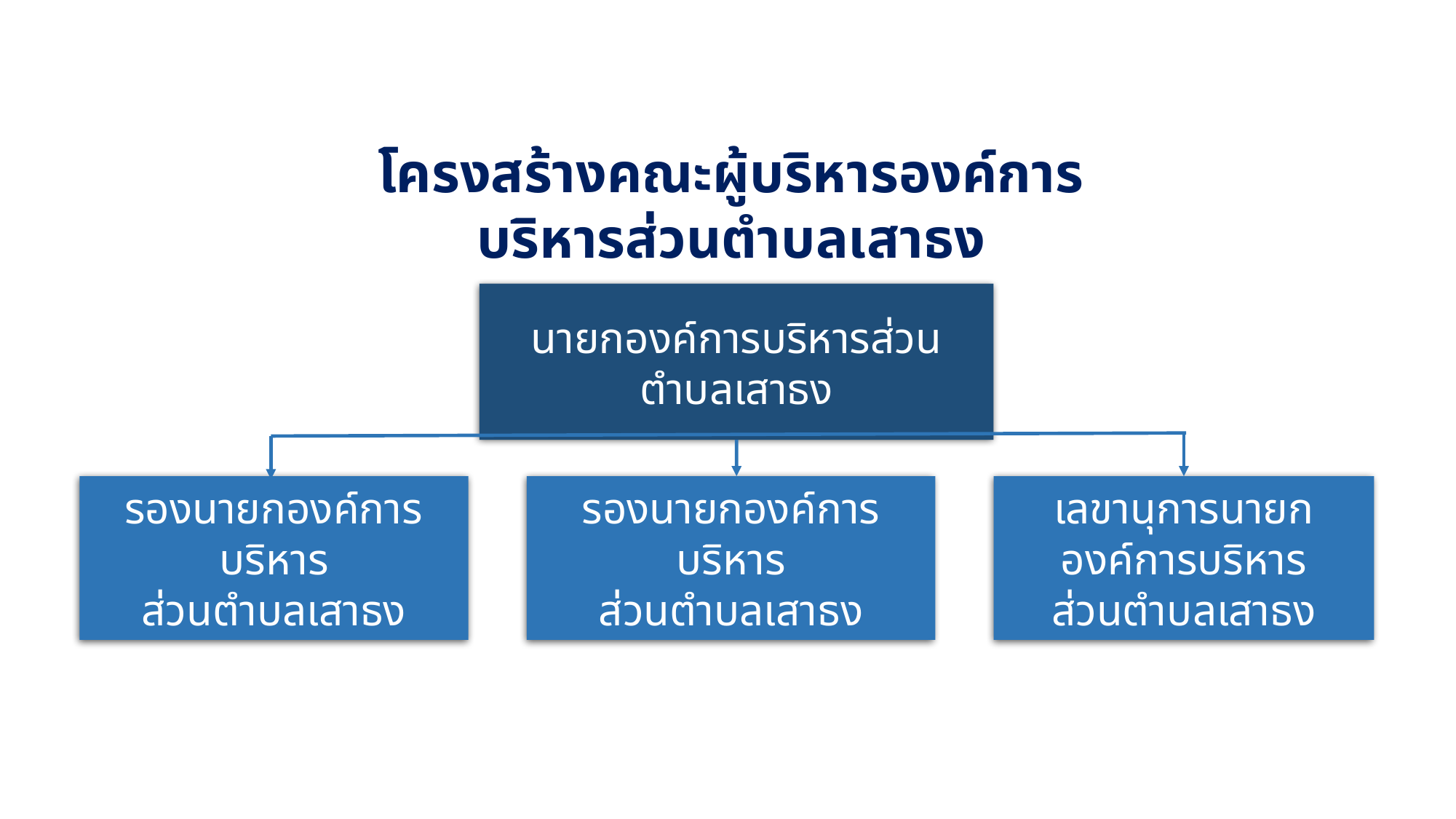

โครงสร้างคณะผู้บริหารองค์การบริหารส่วนตำบลเสาธง

นายกองค์การบริหารส่วนตำบลเสาธง

รองนายกองค์การบริหาร
ส่วนตำบลเสาธง
รองนายกองค์การบริหาร
ส่วนตำบลเสาธง
เลขานุการนายกองค์การบริหาร
ส่วนตำบลเสาธง